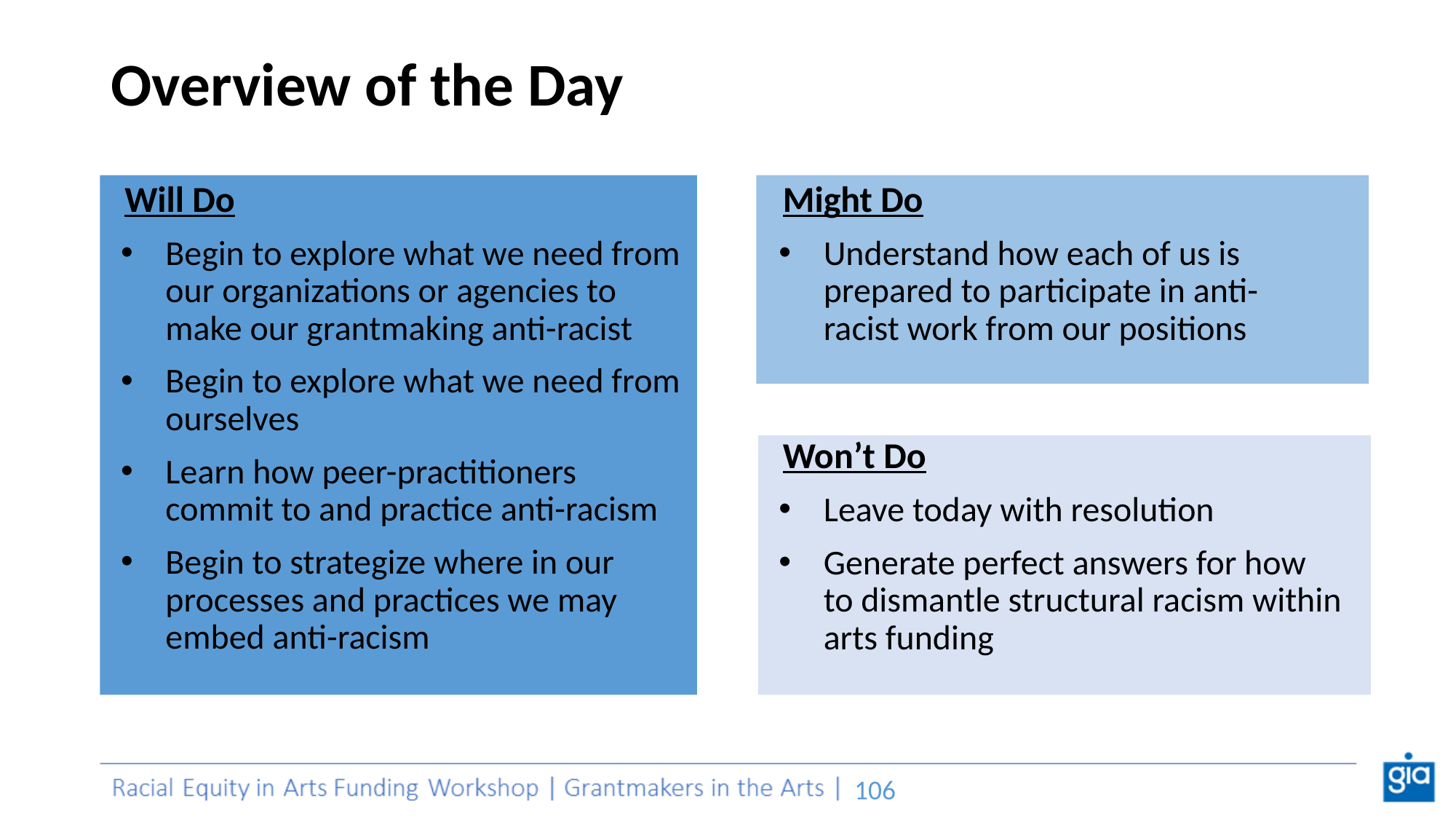

# Overview of the Day

Will Do
Begin to explore what we need from our organizations or agencies to make our grantmaking anti-racist
Begin to explore what we need from ourselves
Learn how peer-practitioners commit to and practice anti-racism
Begin to strategize where in our processes and practices we may embed anti-racism

Might Do
Understand how each of us is prepared to participate in anti-  racist work from our positions

Won’t Do
Leave today with resolution
Generate perfect answers for how to dismantle structural racism within arts funding

106